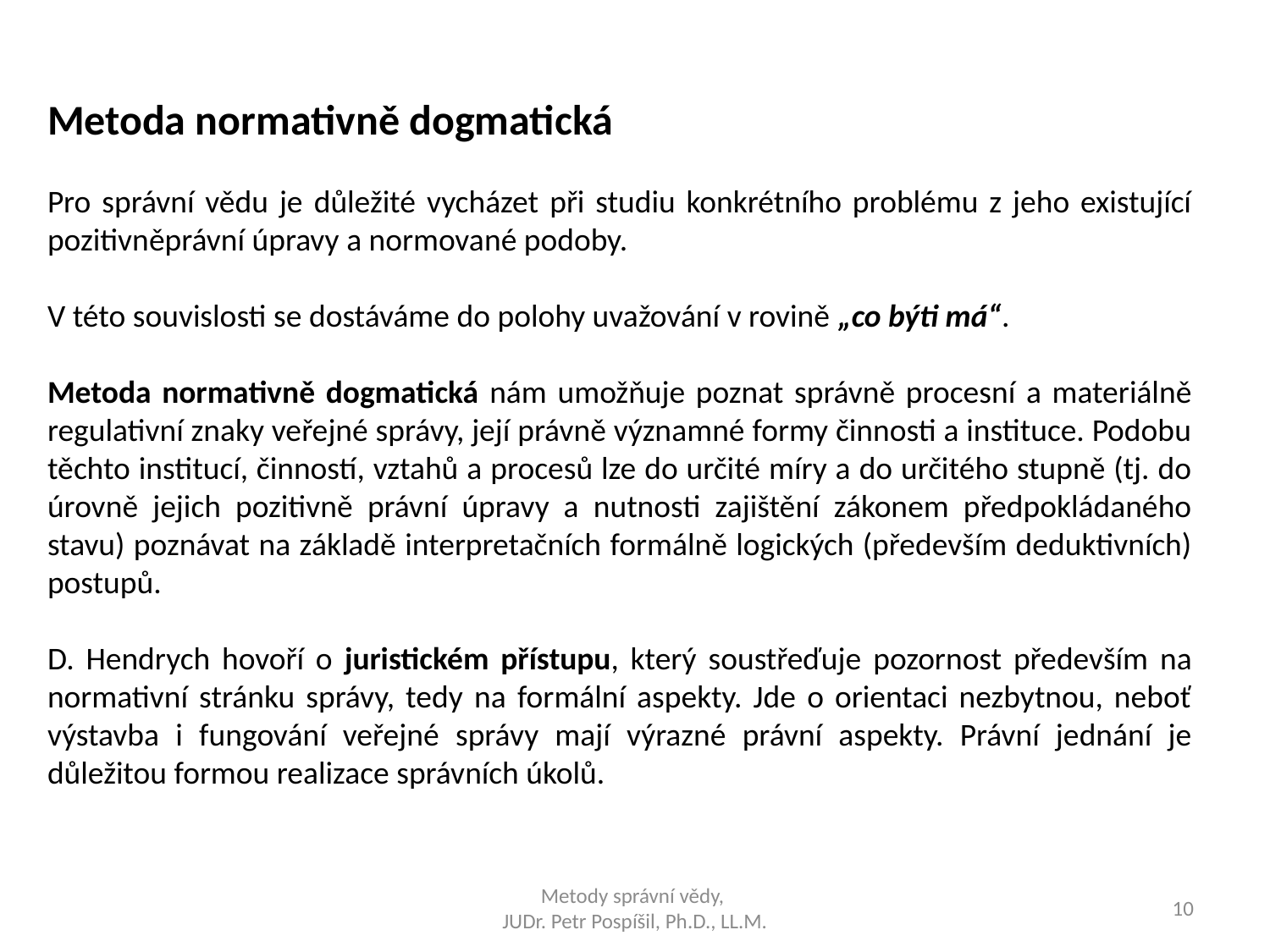

Metoda normativně dogmatická

Pro správní vědu je důležité vycházet při studiu konkrétního problému z jeho existující pozitivněprávní úpravy a normované podoby.

V této souvislosti se dostáváme do polohy uvažování v rovině „co býti má“.

Metoda normativně dogmatická nám umožňuje poznat správně procesní a materiálně regulativní znaky veřejné správy, její právně významné formy činnosti a instituce. Podobu těchto institucí, činností, vztahů a procesů lze do určité míry a do určitého stupně (tj. do úrovně jejich pozitivně právní úpravy a nutnosti zajištění zákonem předpokládaného stavu) poznávat na základě interpretačních formálně logických (především deduktivních) postupů.

D. Hendrych hovoří o juristickém přístupu, který soustřeďuje pozornost především na normativní stránku správy, tedy na formální aspekty. Jde o orientaci nezbytnou, neboť výstavba i fungování veřejné správy mají výrazné právní aspekty. Právní jednání je důležitou formou realizace správních úkolů.
Metody správní vědy,
JUDr. Petr Pospíšil, Ph.D., LL.M.
10